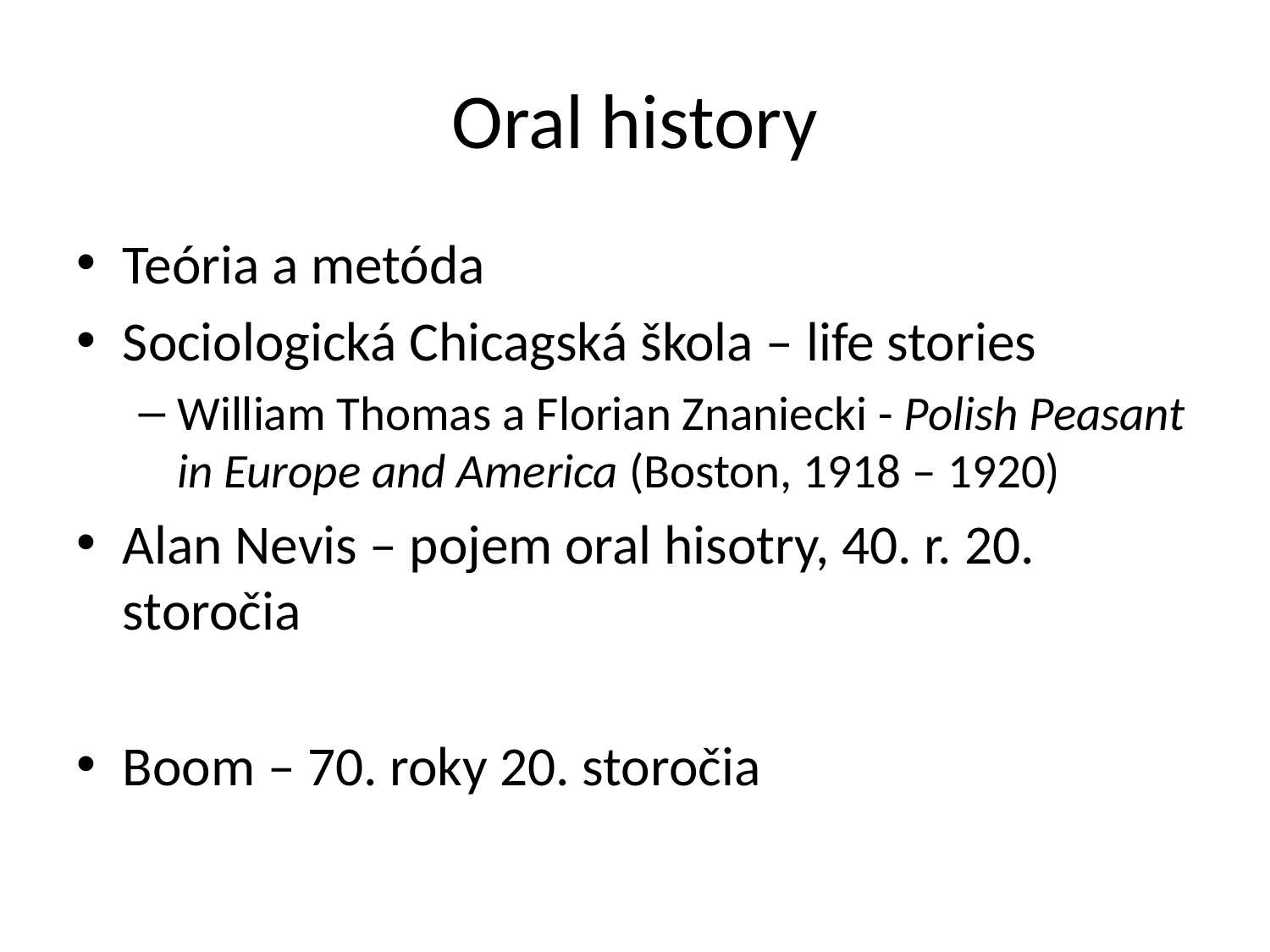

# Oral history
Teória a metóda
Sociologická Chicagská škola – life stories
William Thomas a Florian Znaniecki - Polish Peasant in Europe and America (Boston, 1918 – 1920)
Alan Nevis – pojem oral hisotry, 40. r. 20. storočia

Boom – 70. roky 20. storočia